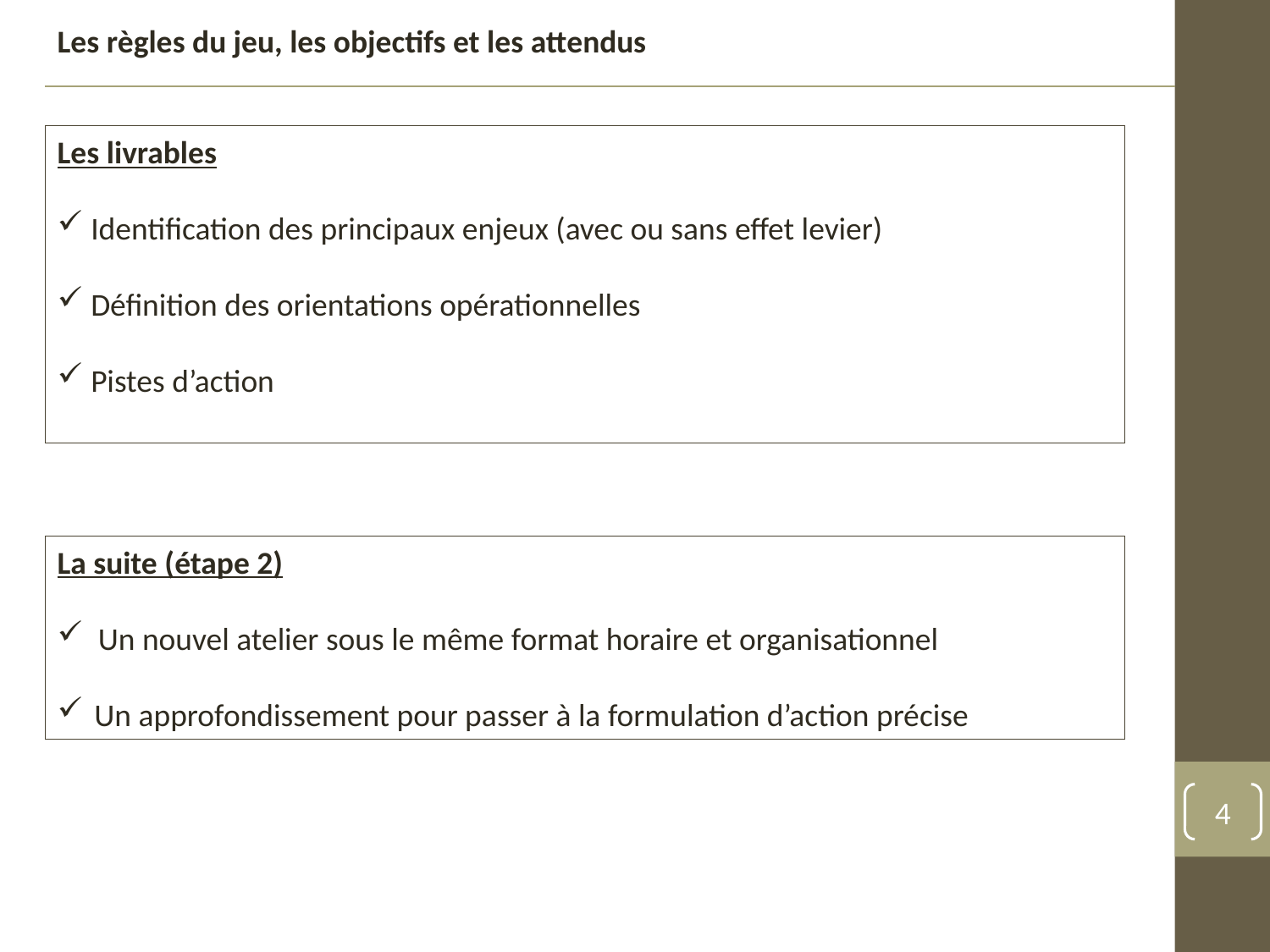

Les règles du jeu, les objectifs et les attendus
Les livrables

 Identification des principaux enjeux (avec ou sans effet levier)

 Définition des orientations opérationnelles

 Pistes d’action

La suite (étape 2)

  Un nouvel atelier sous le même format horaire et organisationnel

Un approfondissement pour passer à la formulation d’action précise
4